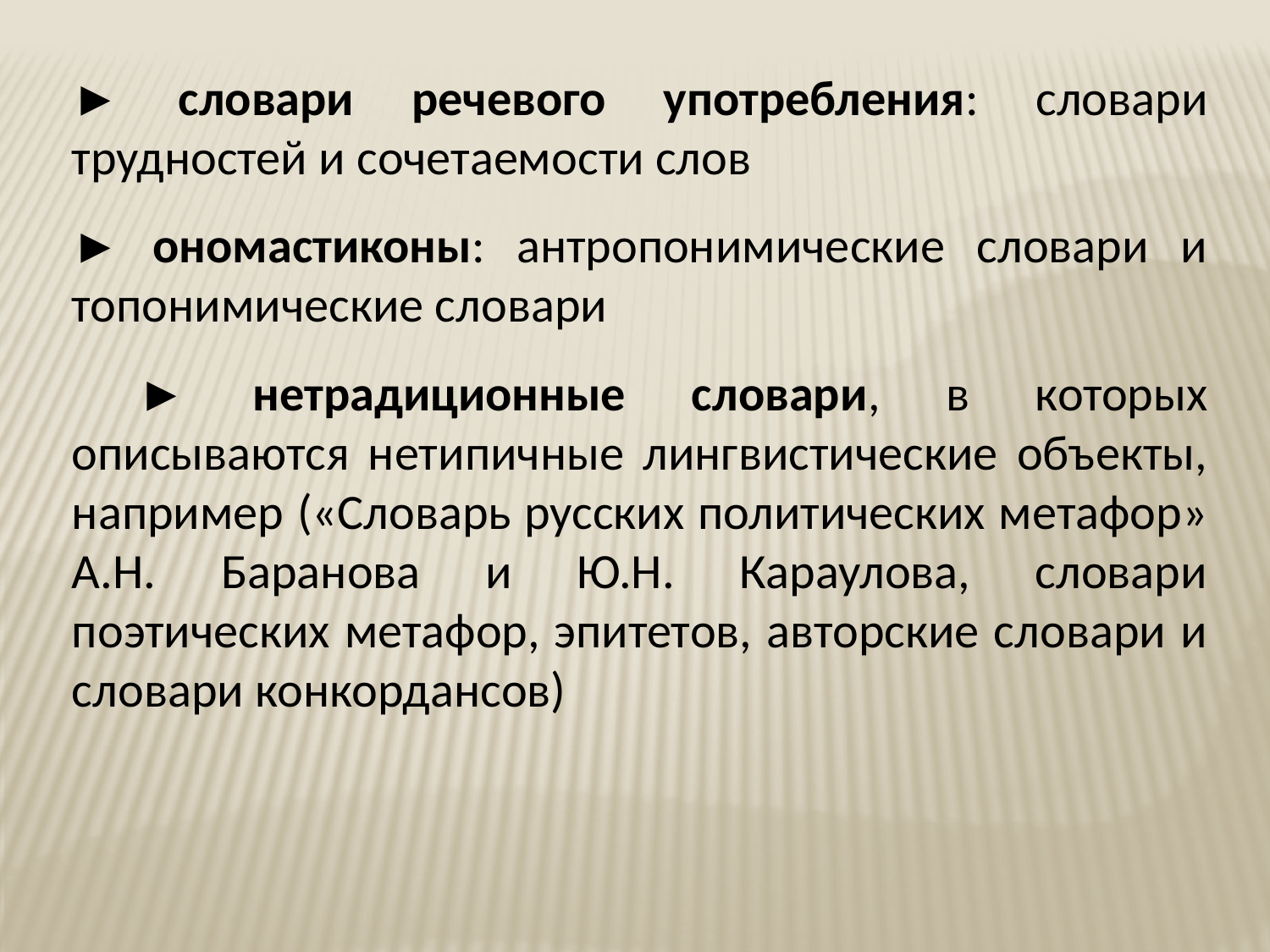

► словари речевого употребления: словари трудностей и сочетаемости слов

► ономастиконы: антропонимические словари и топонимические словари

 ► нетрадиционные словари, в которых описываются нетипичные лингвистические объекты, например («Словарь русских политических метафор» А.Н. Баранова и Ю.Н. Караулова, словари поэтических метафор, эпитетов, авторские словари и словари конкордансов)